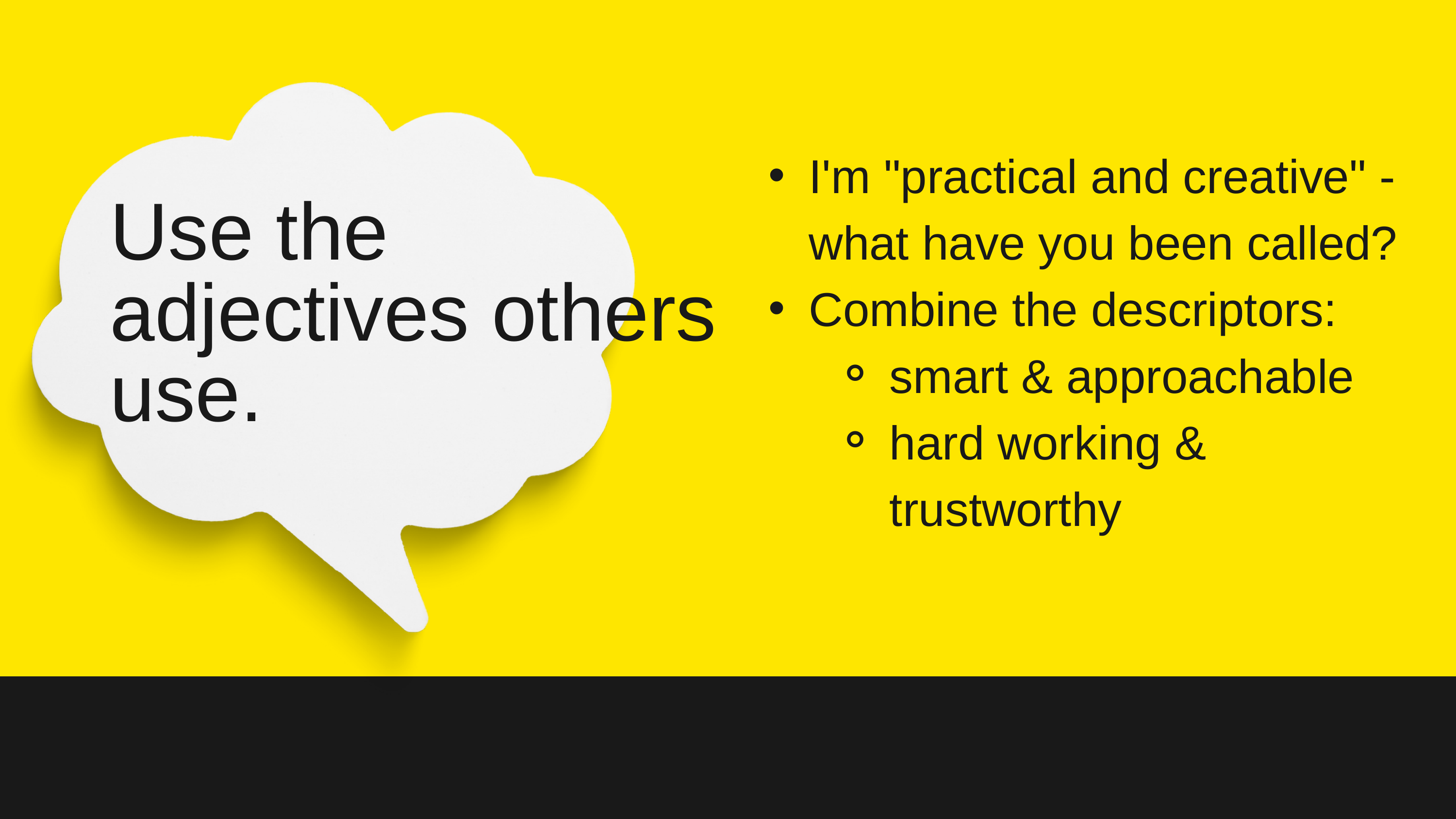

I'm "practical and creative" - what have you been called?
Combine the descriptors:
smart & approachable
hard working & trustworthy

Use the adjectives others use.